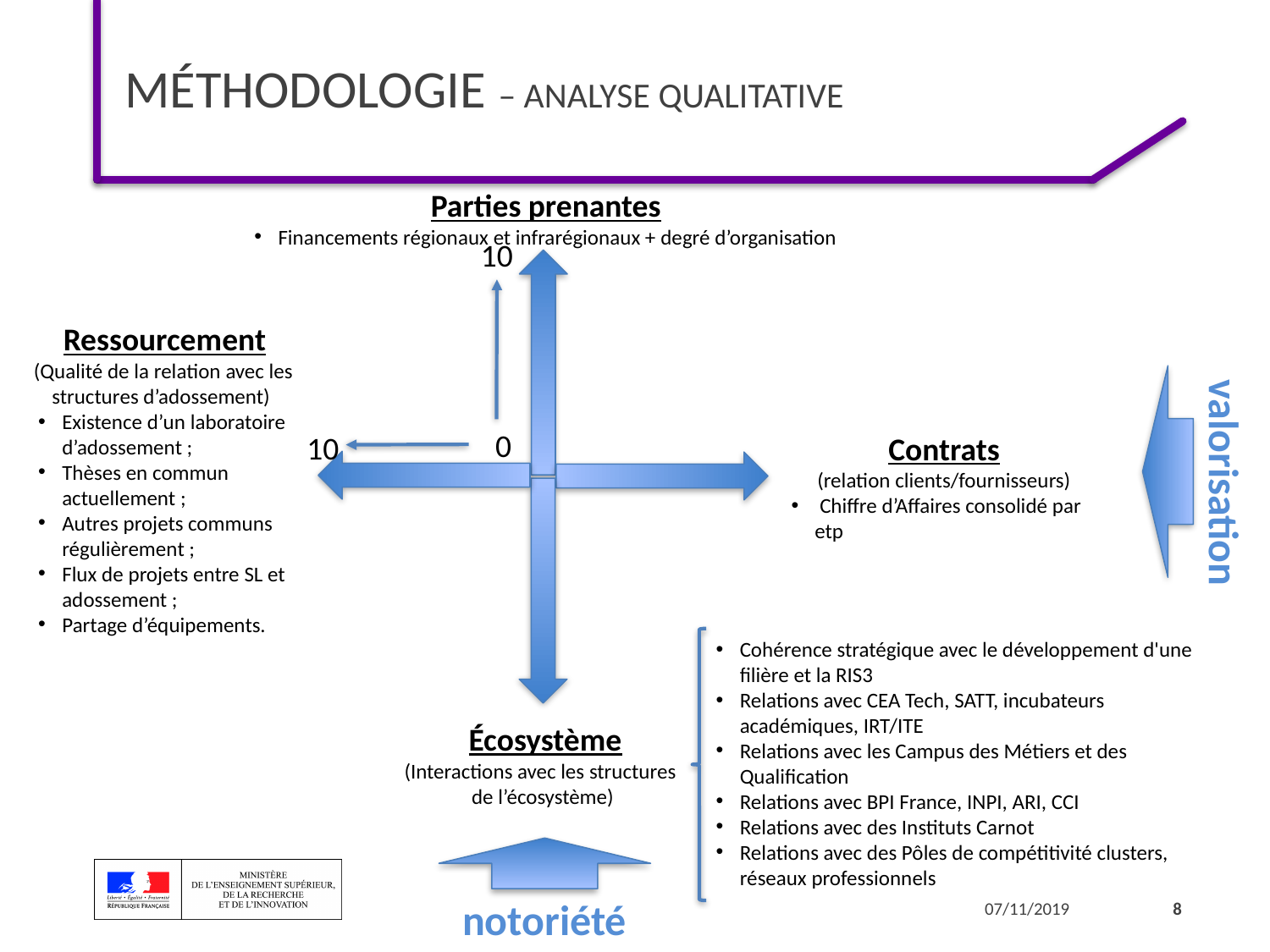

# Méthodologie – analyse qualitative
Parties prenantes
Financements régionaux et infrarégionaux + degré d’organisation
10

 Ressourcement
 (Qualité de la relation avec les structures d’adossement)
Existence d’un laboratoire d’adossement ;
Thèses en commun actuellement ;
Autres projets communs régulièrement ;
Flux de projets entre SL et adossement ;
Partage d’équipements.

  0
10
 Contrats
(relation clients/fournisseurs)
 Chiffre d’Affaires consolidé par etp

valorisation

Cohérence stratégique avec le développement d'une filière et la RIS3
Relations avec CEA Tech, SATT, incubateurs académiques, IRT/ITE
Relations avec les Campus des Métiers et des Qualification
Relations avec BPI France, INPI, ARI, CCI
Relations avec des Instituts Carnot
Relations avec des Pôles de compétitivité clusters,
réseaux professionnels
 Écosystème
(Interactions avec les structures
de l’écosystème)

07/11/2019
8
notoriété